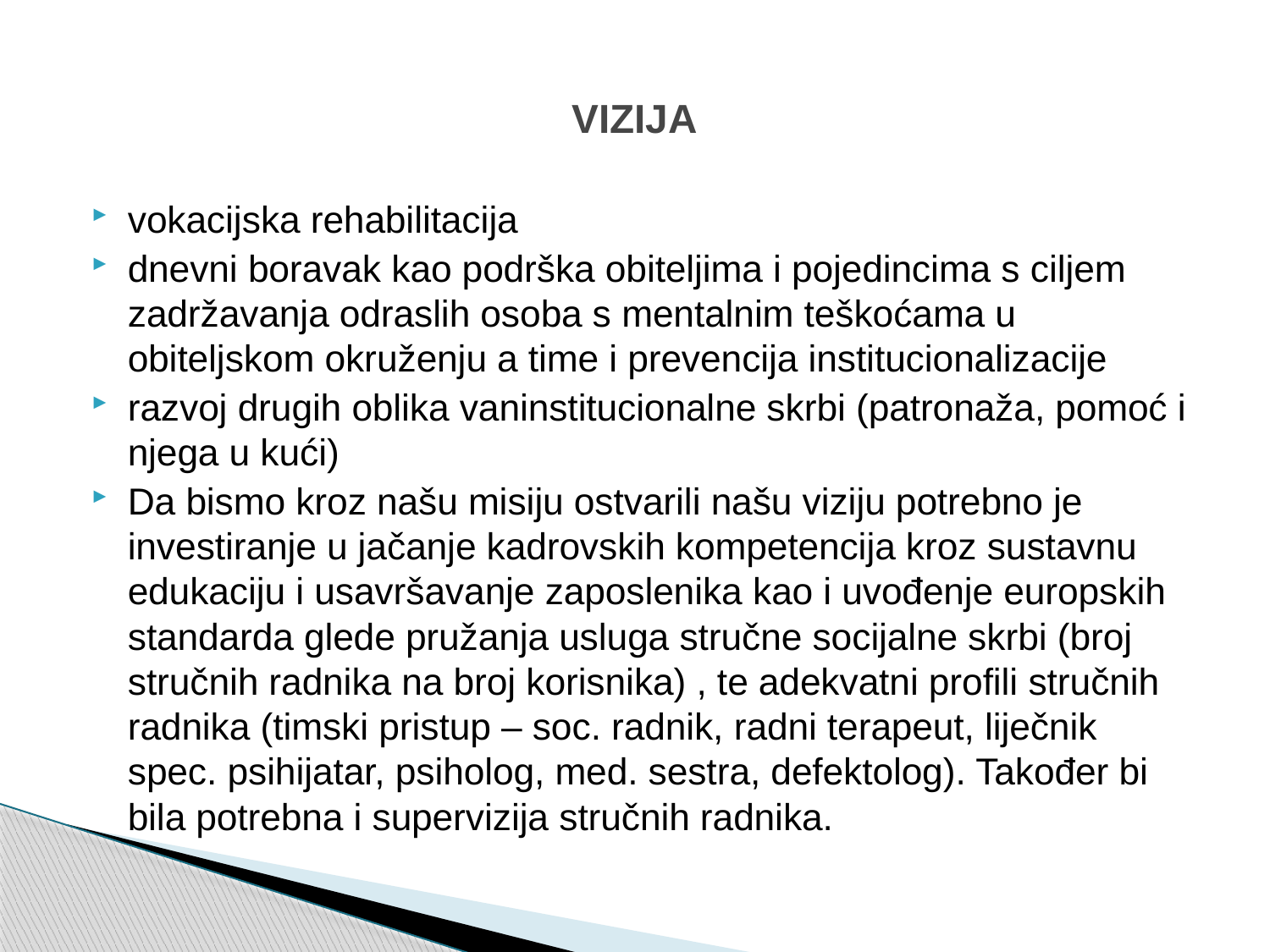

# VIZIJA

vokacijska rehabilitacija
dnevni boravak kao podrška obiteljima i pojedincima s ciljem zadržavanja odraslih osoba s mentalnim teškoćama u obiteljskom okruženju a time i prevencija institucionalizacije
razvoj drugih oblika vaninstitucionalne skrbi (patronaža, pomoć i njega u kući)
	Da bismo kroz našu misiju ostvarili našu viziju potrebno je investiranje u jačanje kadrovskih kompetencija kroz sustavnu edukaciju i usavršavanje zaposlenika kao i uvođenje europskih standarda glede pružanja usluga stručne socijalne skrbi (broj stručnih radnika na broj korisnika) , te adekvatni profili stručnih radnika (timski pristup – soc. radnik, radni terapeut, liječnik spec. psihijatar, psiholog, med. sestra, defektolog). Također bi bila potrebna i supervizija stručnih radnika.